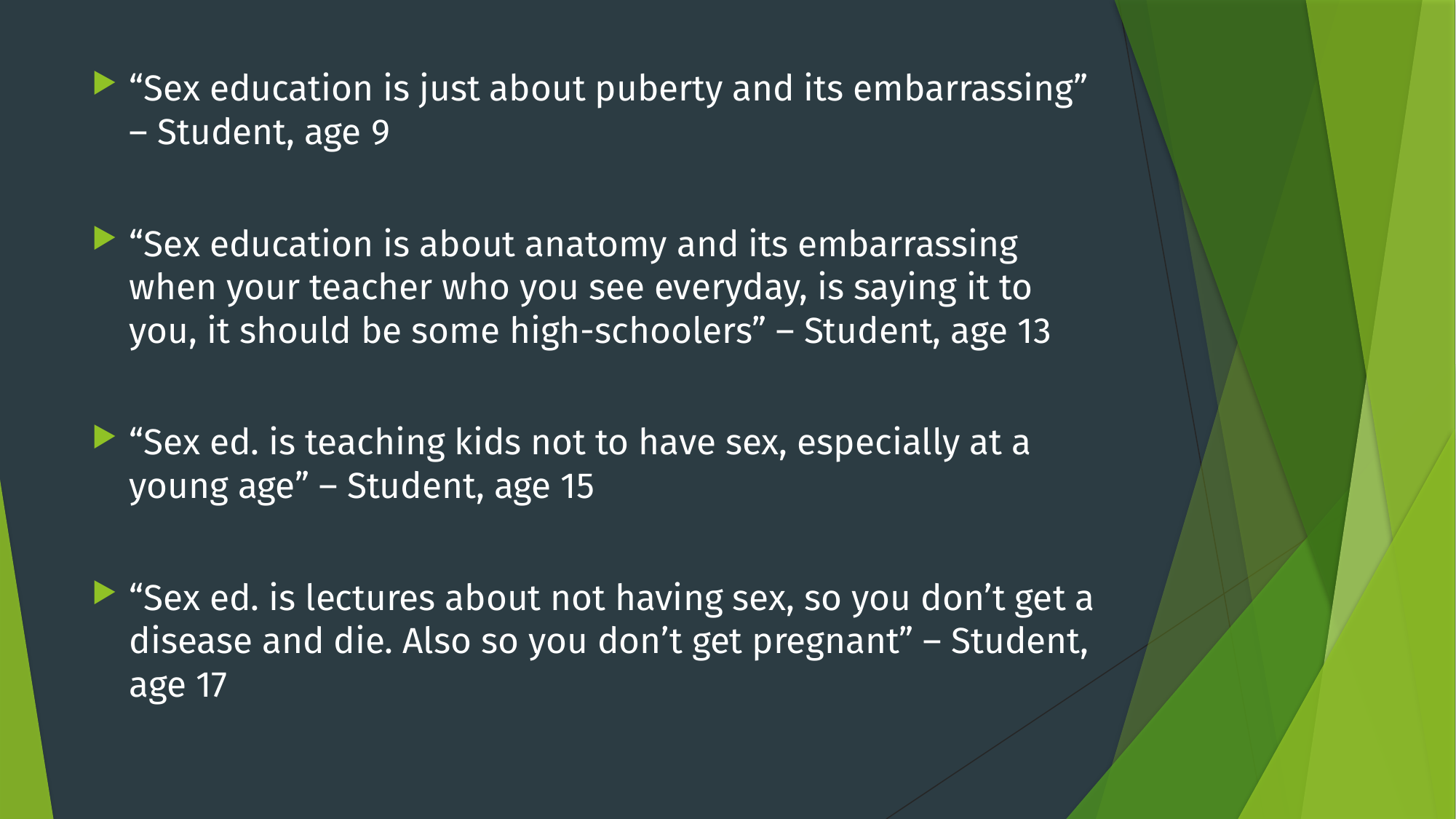

“Sex education is just about puberty and its embarrassing” – Student, age 9

“Sex education is about anatomy and its embarrassing when your teacher who you see everyday, is saying it to you, it should be some high-schoolers” – Student, age 13

“Sex ed. is teaching kids not to have sex, especially at a young age” – Student, age 15

“Sex ed. is lectures about not having sex, so you don’t get a disease and die. Also so you don’t get pregnant” – Student, age 17